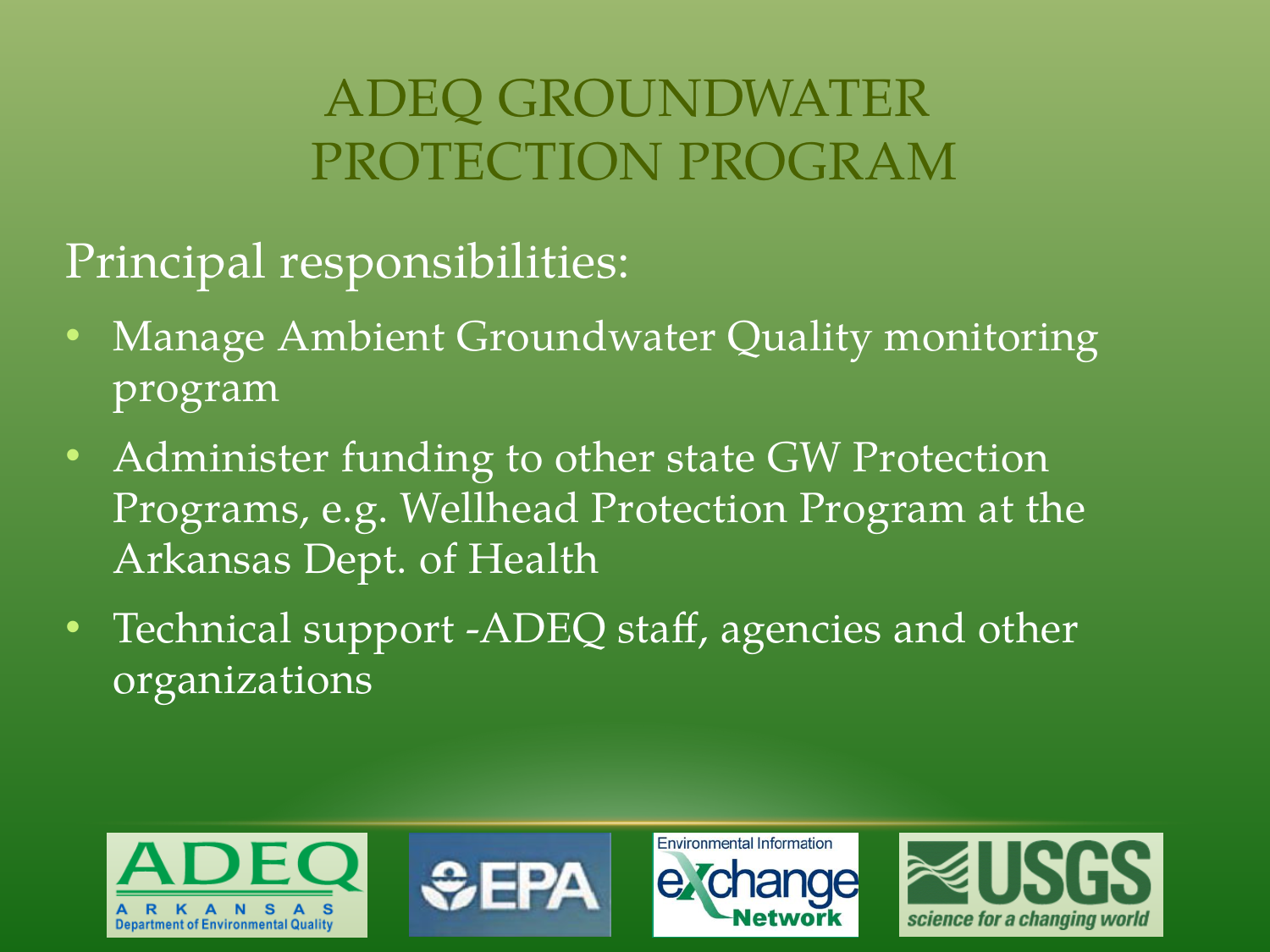

# ADEQ Groundwater Protection program
Principal responsibilities:
Manage Ambient Groundwater Quality monitoring program
Administer funding to other state GW Protection Programs, e.g. Wellhead Protection Program at the Arkansas Dept. of Health
Technical support -ADEQ staff, agencies and other organizations